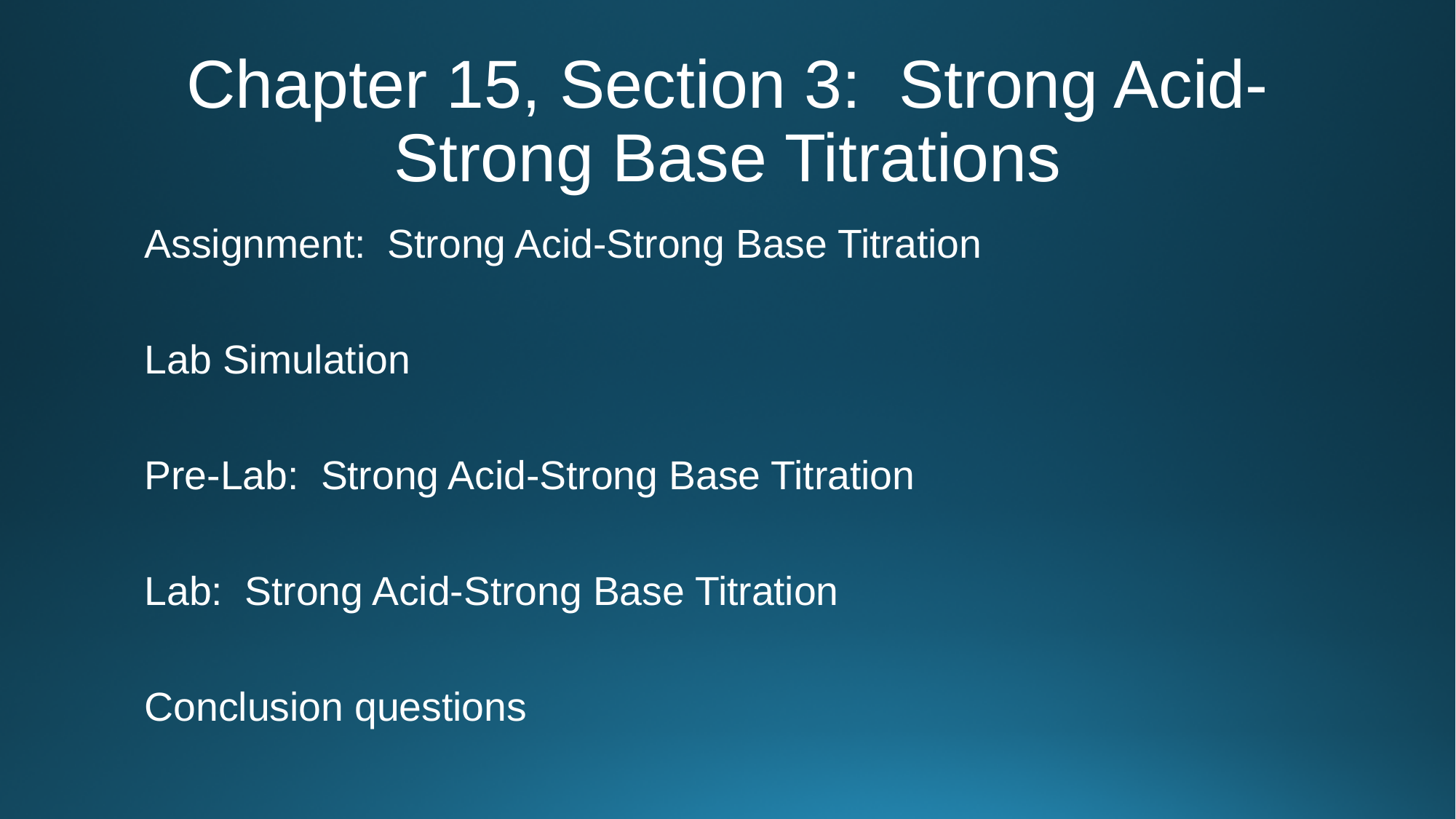

# Chapter 15, Section 3:  Strong Acid-Strong Base Titrations
Assignment:  Strong Acid-Strong Base Titration

Lab Simulation

Pre-Lab:  Strong Acid-Strong Base Titration

Lab:  Strong Acid-Strong Base Titration

Conclusion questions